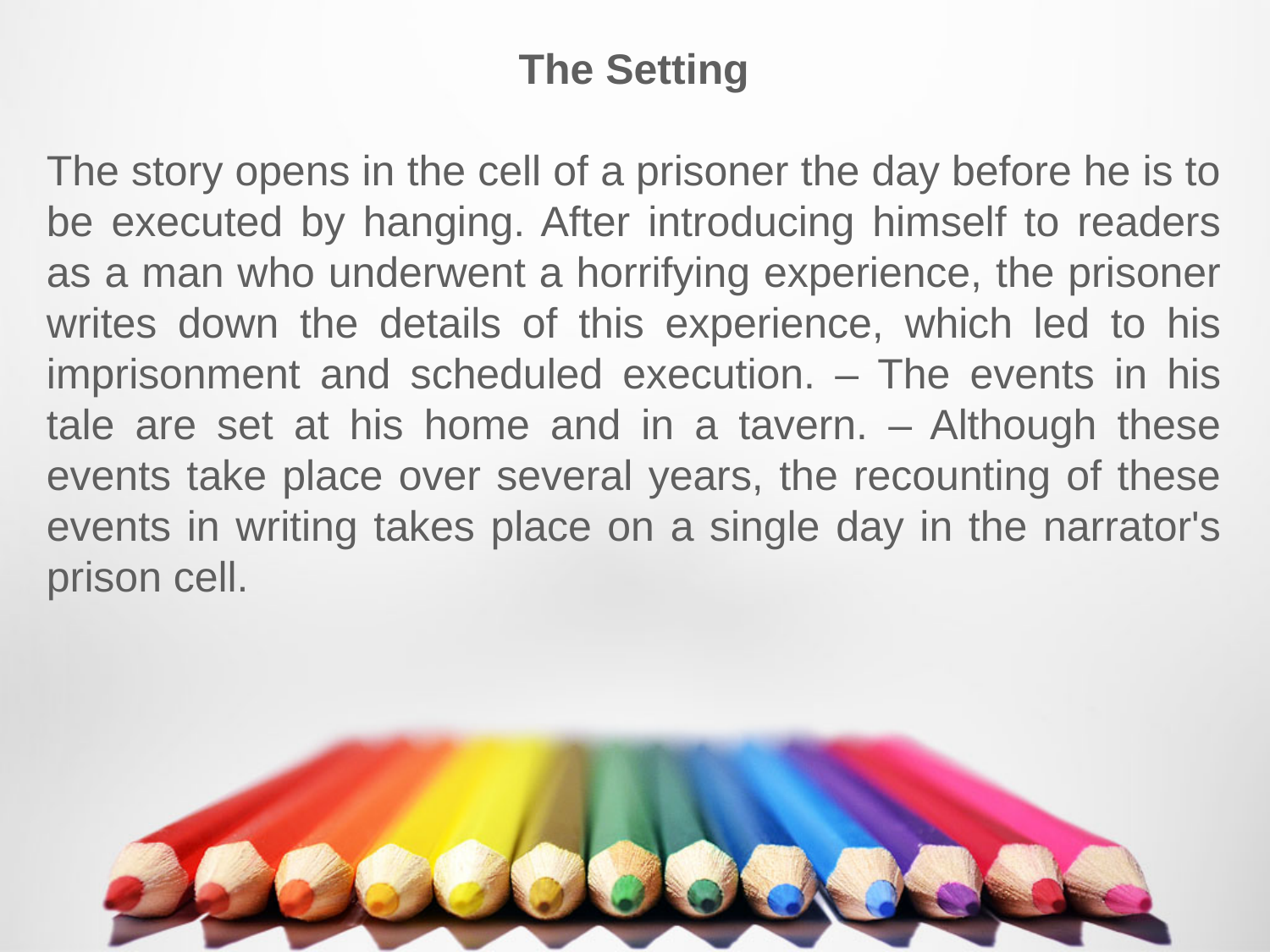

The Setting

The story opens in the cell of a prisoner the day before he is to be executed by hanging. After introducing himself to readers as a man who underwent a horrifying experience, the prisoner writes down the details of this experience, which led to his imprisonment and scheduled execution. – The events in his tale are set at his home and in a tavern. – Although these events take place over several years, the recounting of these events in writing takes place on a single day in the narrator's prison cell.